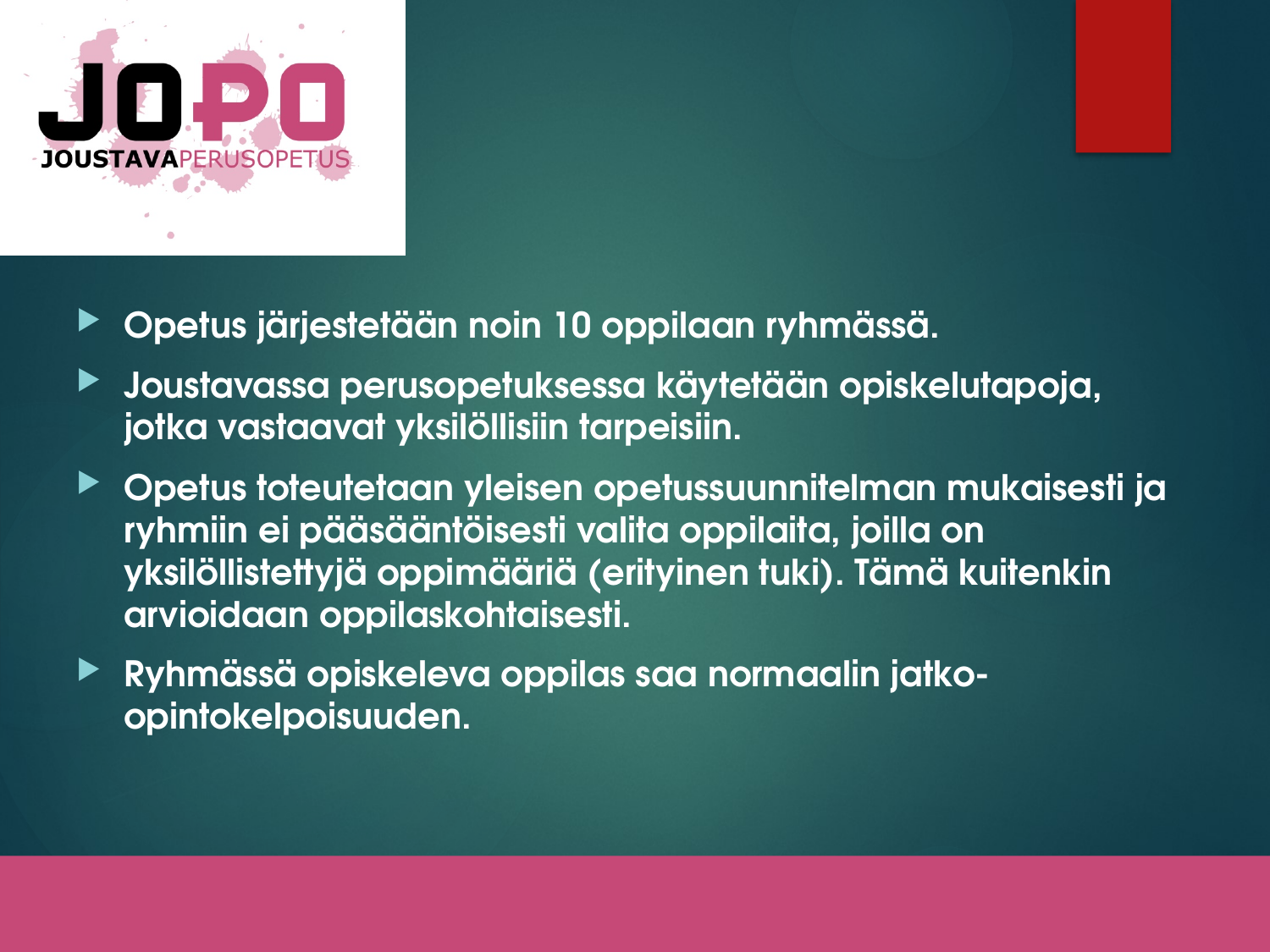

Opetus järjestetään noin 10 oppilaan ryhmässä.
Joustavassa perusopetuksessa käytetään opiskelutapoja, jotka vastaavat yksilöllisiin tarpeisiin.
Opetus toteutetaan yleisen opetussuunnitelman mukaisesti ja ryhmiin ei pääsääntöisesti valita oppilaita, joilla on yksilöllistettyjä oppimääriä (erityinen tuki). Tämä kuitenkin arvioidaan oppilaskohtaisesti.
Ryhmässä opiskeleva oppilas saa normaalin jatko-opintokelpoisuuden.